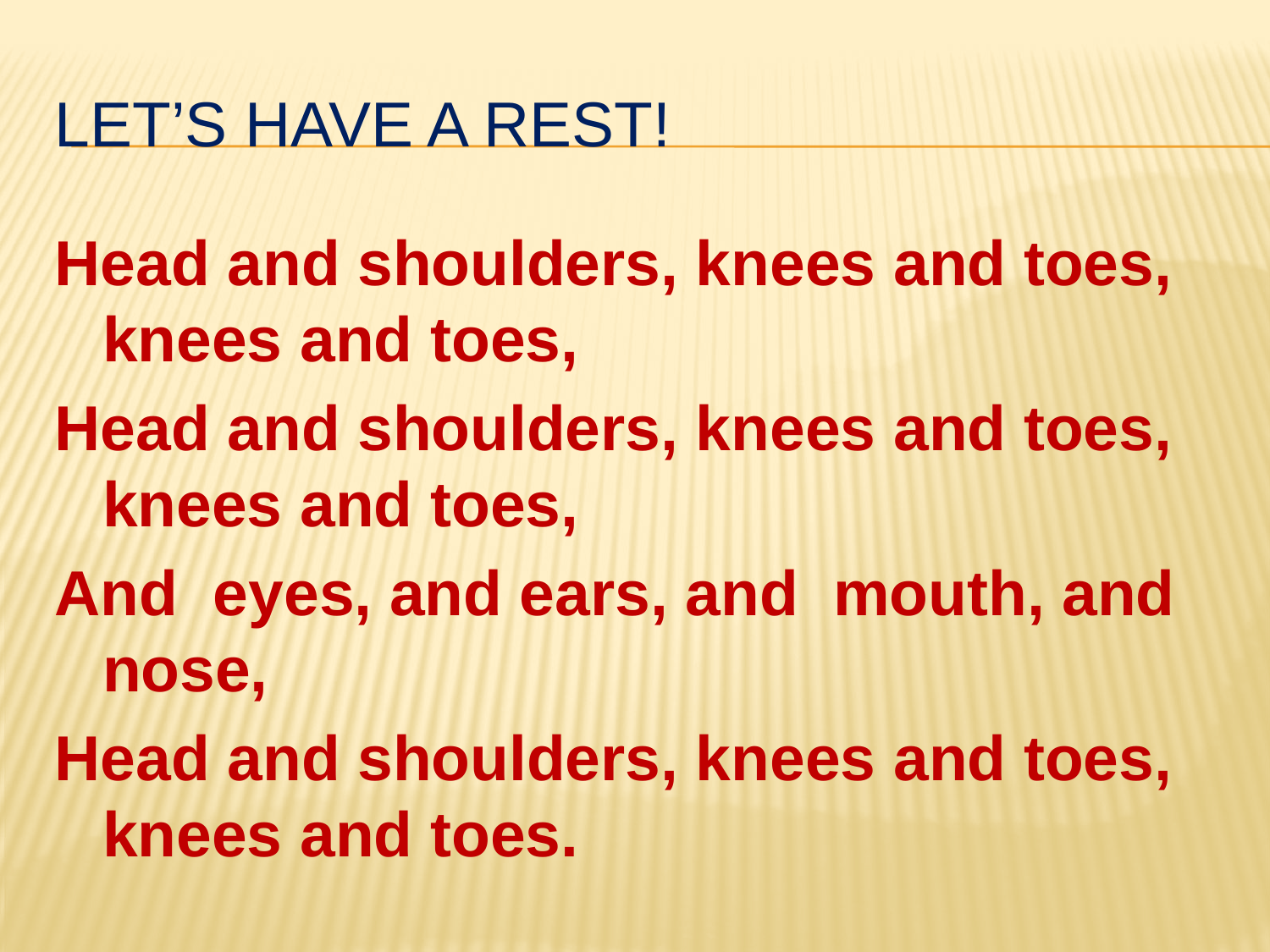

# Let’s have a rest!
Head and shoulders, knees and toes, knees and toes,
Head and shoulders, knees and toes, knees and toes,
And  eyes, and ears, and  mouth, and nose,
Head and shoulders, knees and toes, knees and toes.